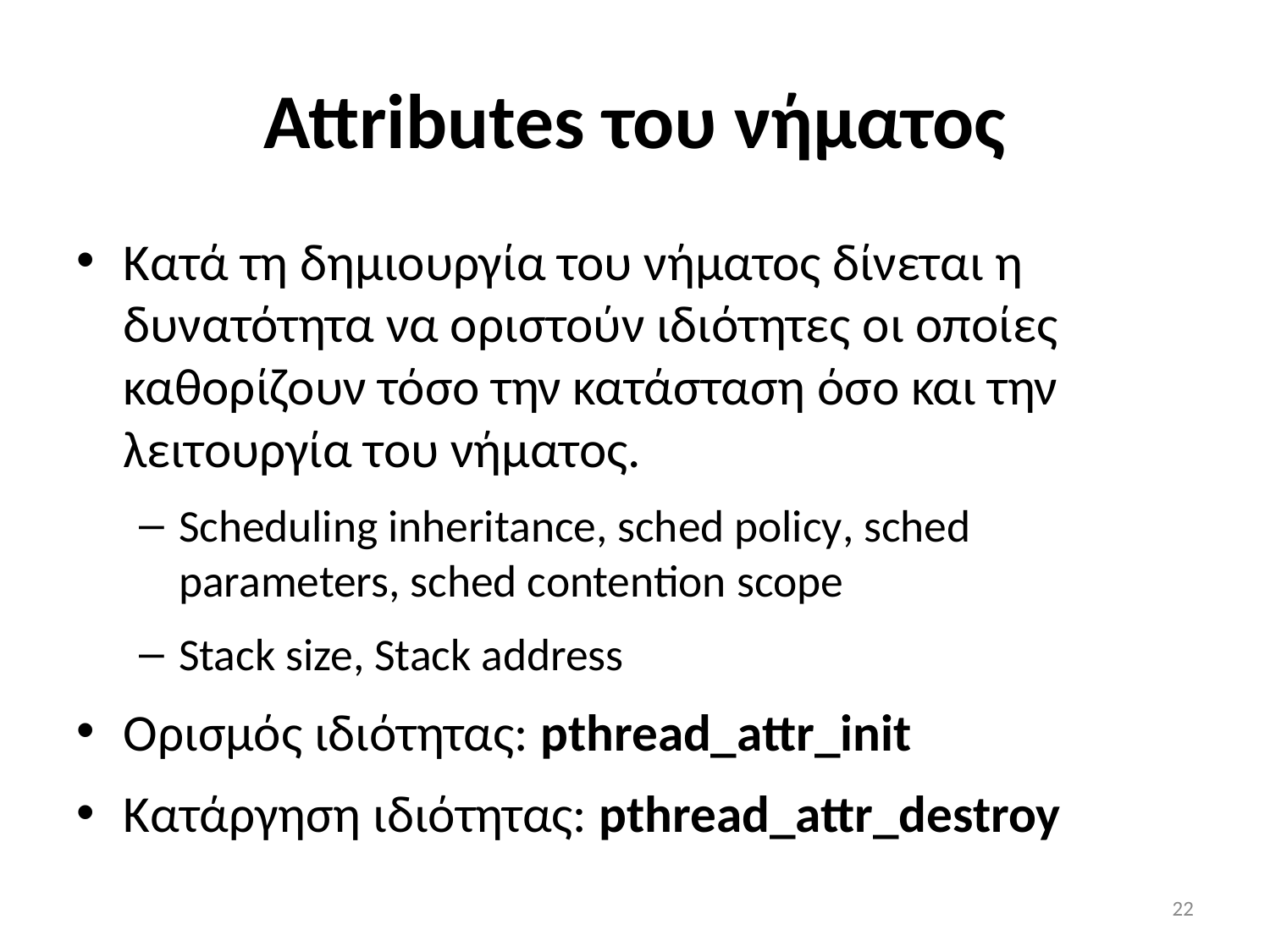

# Attributes του νήματος
Κατά τη δημιουργία του νήματος δίνεται η δυνατότητα να οριστούν ιδιότητες οι οποίες καθορίζουν τόσο την κατάσταση όσο και την λειτουργία του νήματος.
Scheduling inheritance, sched policy, sched parameters, sched contention scope
Stack size, Stack address
Ορισμός ιδιότητας: pthread_attr_init
Κατάργηση ιδιότητας: pthread_attr_destroy
22